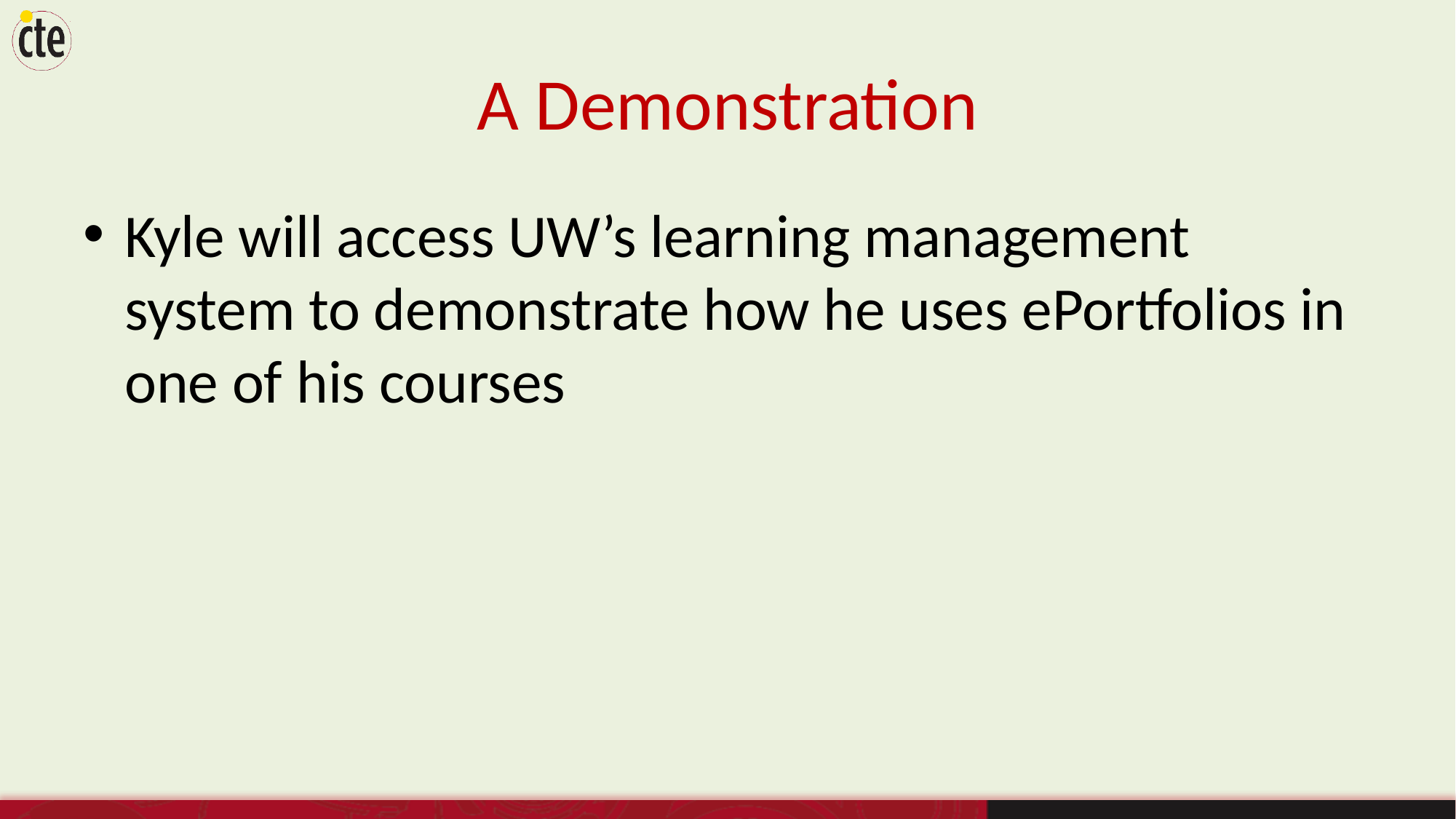

# A Demonstration
Kyle will access UW’s learning management system to demonstrate how he uses ePortfolios in one of his courses